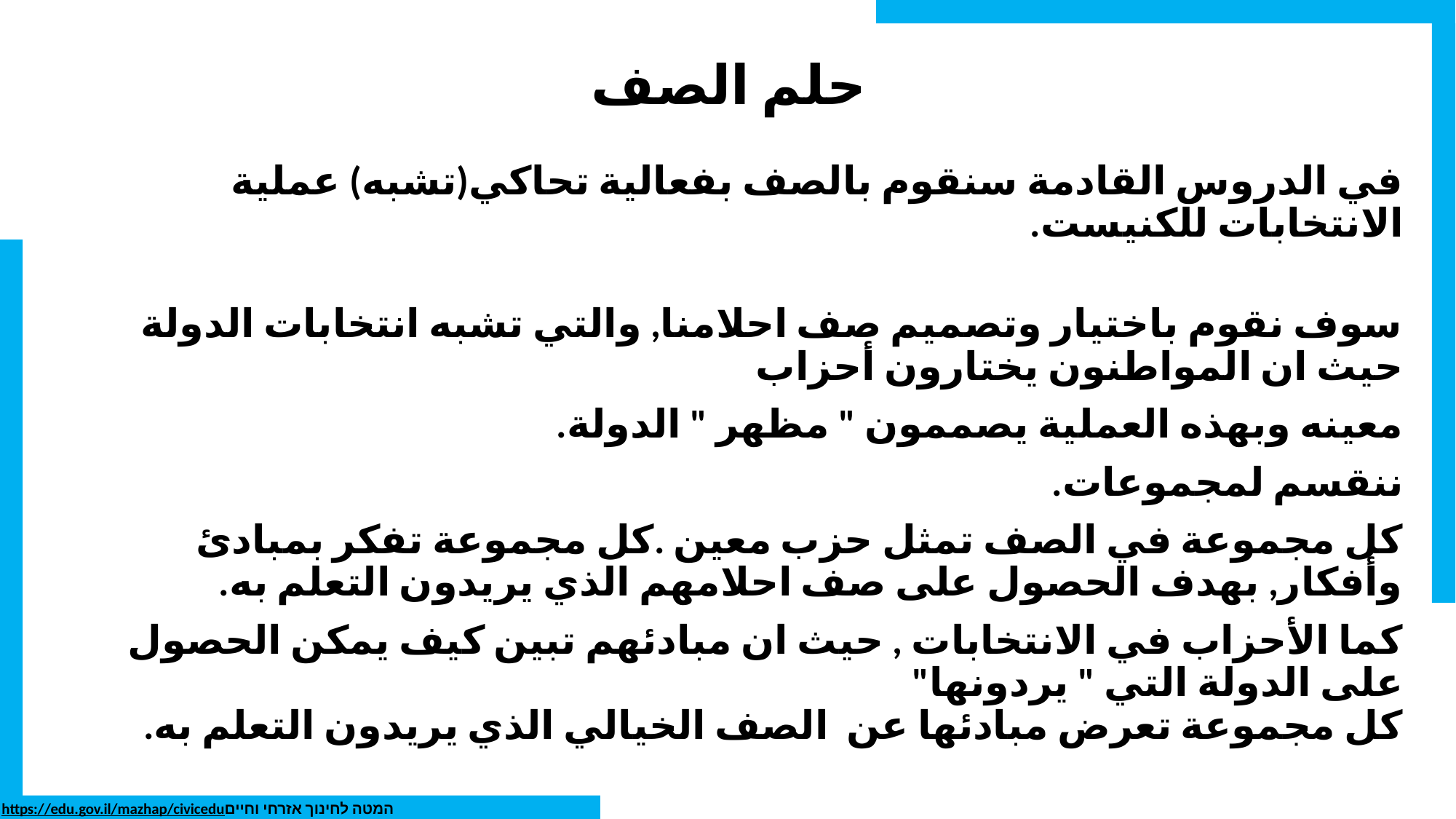

# حلم الصف
في الدروس القادمة سنقوم بالصف بفعالية تحاكي(تشبه) عملية الانتخابات للكنيست.

سوف نقوم باختيار وتصميم صف احلامنا, والتي تشبه انتخابات الدولة حيث ان المواطنون يختارون أحزاب
معينه وبهذه العملية يصممون " مظهر " الدولة.
ننقسم لمجموعات.
كل مجموعة في الصف تمثل حزب معين .كل مجموعة تفكر بمبادئ وأفكار, بهدف الحصول على صف احلامهم الذي يريدون التعلم به.
كما الأحزاب في الانتخابات , حيث ان مبادئهم تبين كيف يمكن الحصول على الدولة التي " يردونها"
كل مجموعة تعرض مبادئها عن  الصف الخيالي الذي يريدون التعلم به.